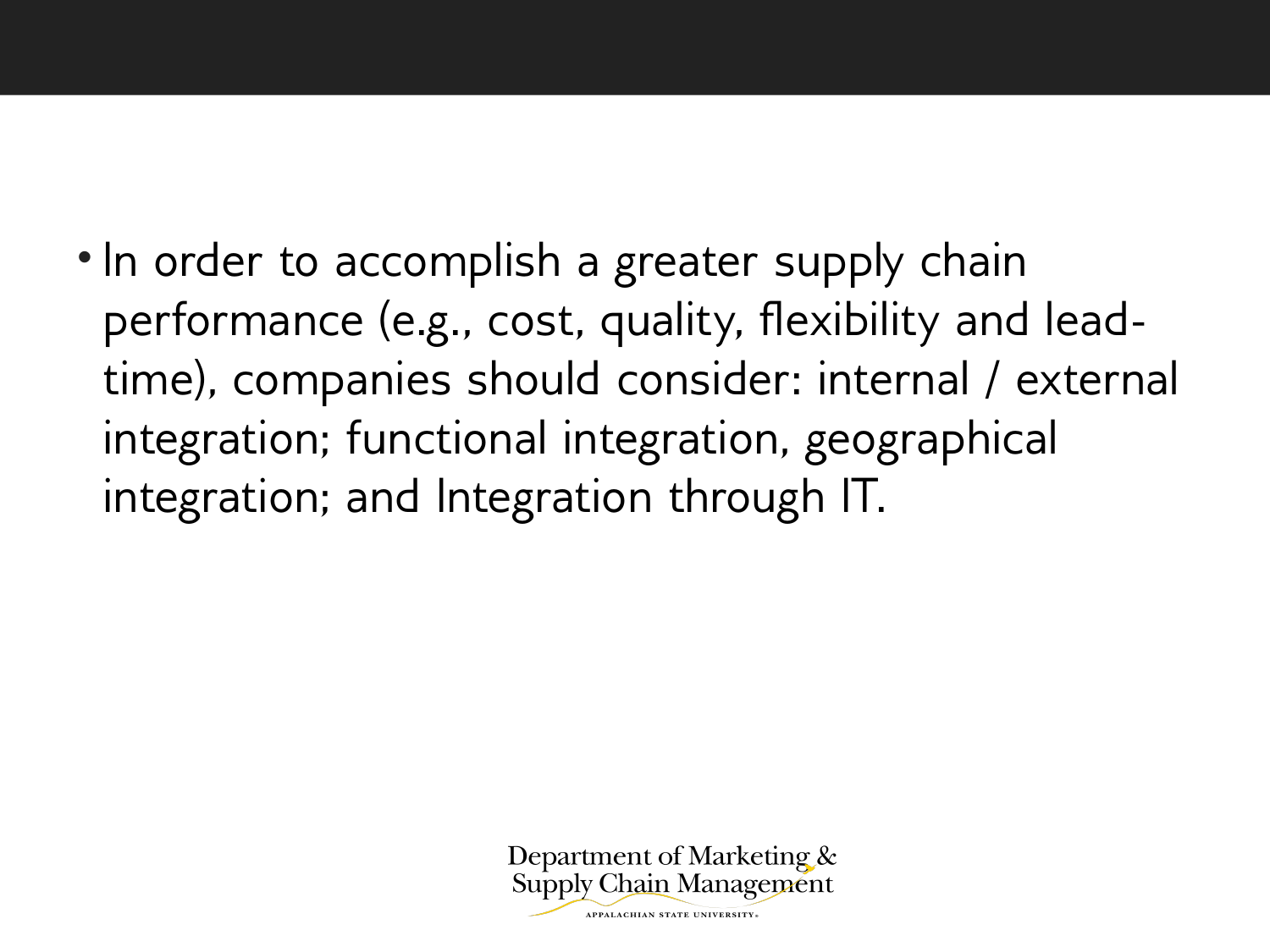

#
In order to accomplish a greater supply chain performance (e.g., cost, quality, flexibility and lead-time), companies should consider: internal / external integration; functional integration, geographical integration; and Integration through IT.